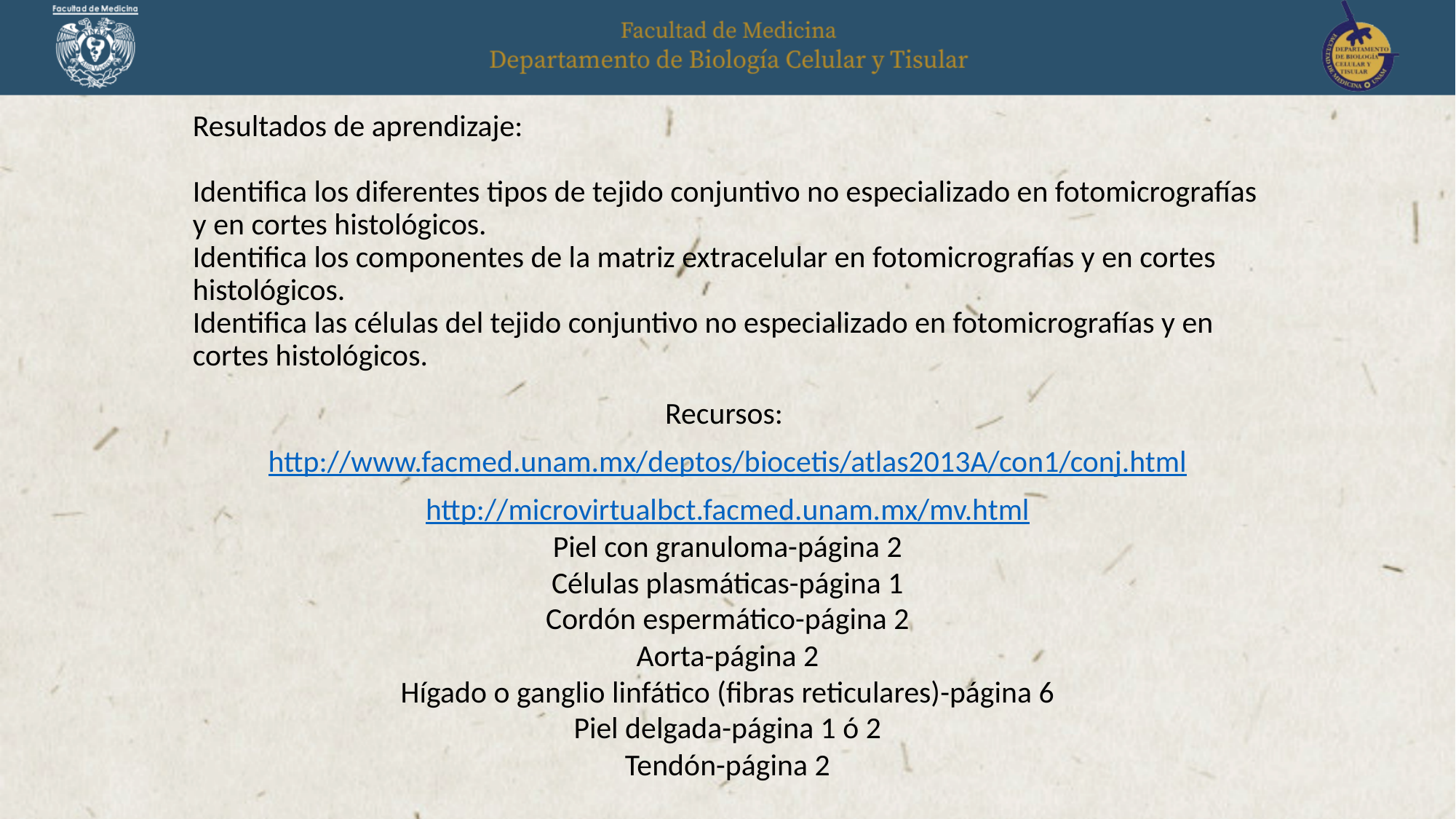

# Resultados de aprendizaje: Identifica los diferentes tipos de tejido conjuntivo no especializado en fotomicrografías y en cortes histológicos. Identifica los componentes de la matriz extracelular en fotomicrografías y en cortes histológicos. Identifica las células del tejido conjuntivo no especializado en fotomicrografías y en cortes histológicos.
Recursos:
http://www.facmed.unam.mx/deptos/biocetis/atlas2013A/con1/conj.html
http://microvirtualbct.facmed.unam.mx/mv.html
Piel con granuloma-página 2
Células plasmáticas-página 1
Cordón espermático-página 2
Aorta-página 2
Hígado o ganglio linfático (fibras reticulares)-página 6
Piel delgada-página 1 ó 2
Tendón-página 2